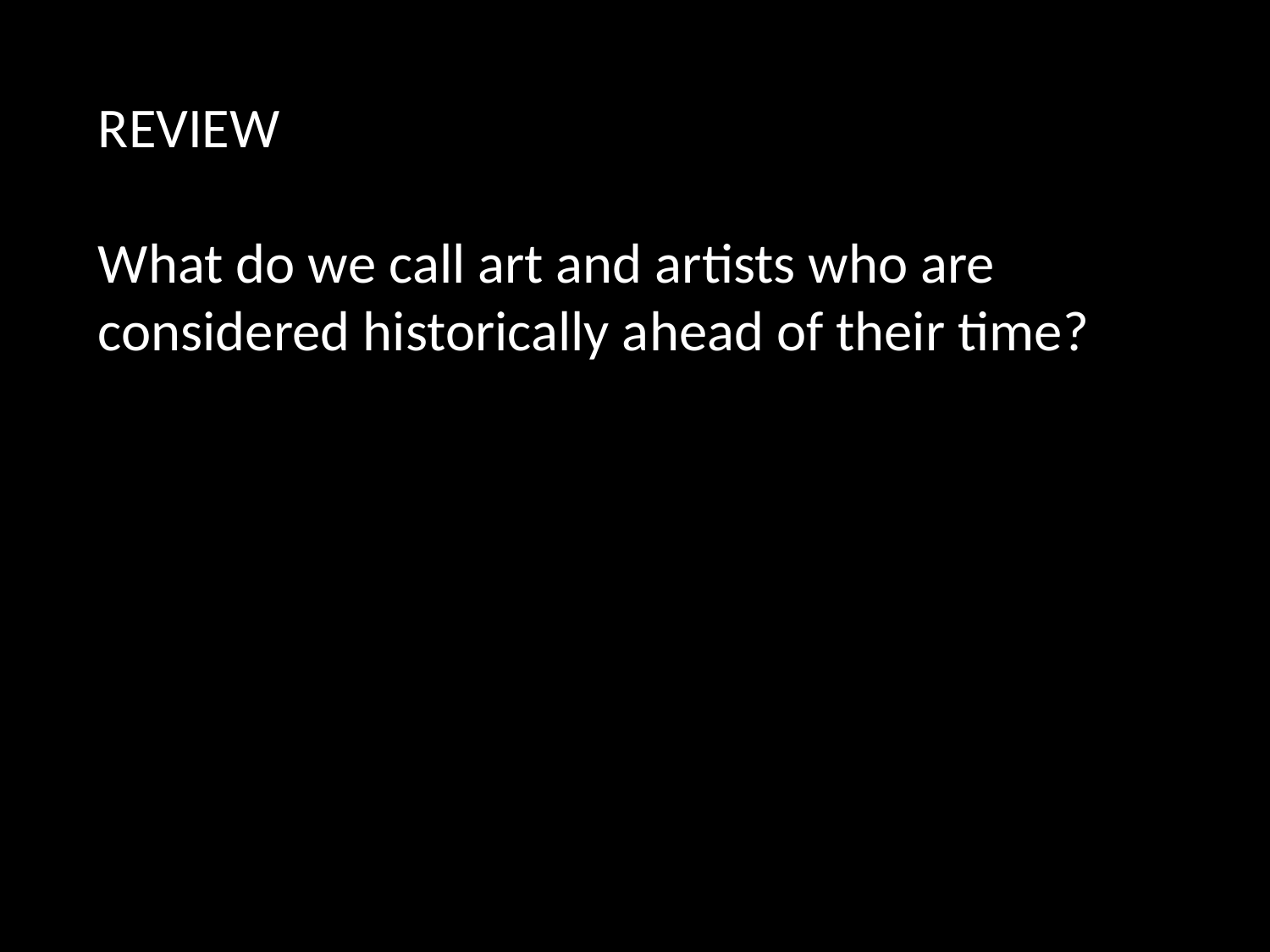

# REVIEW What do we call art and artists who are considered historically ahead of their time?